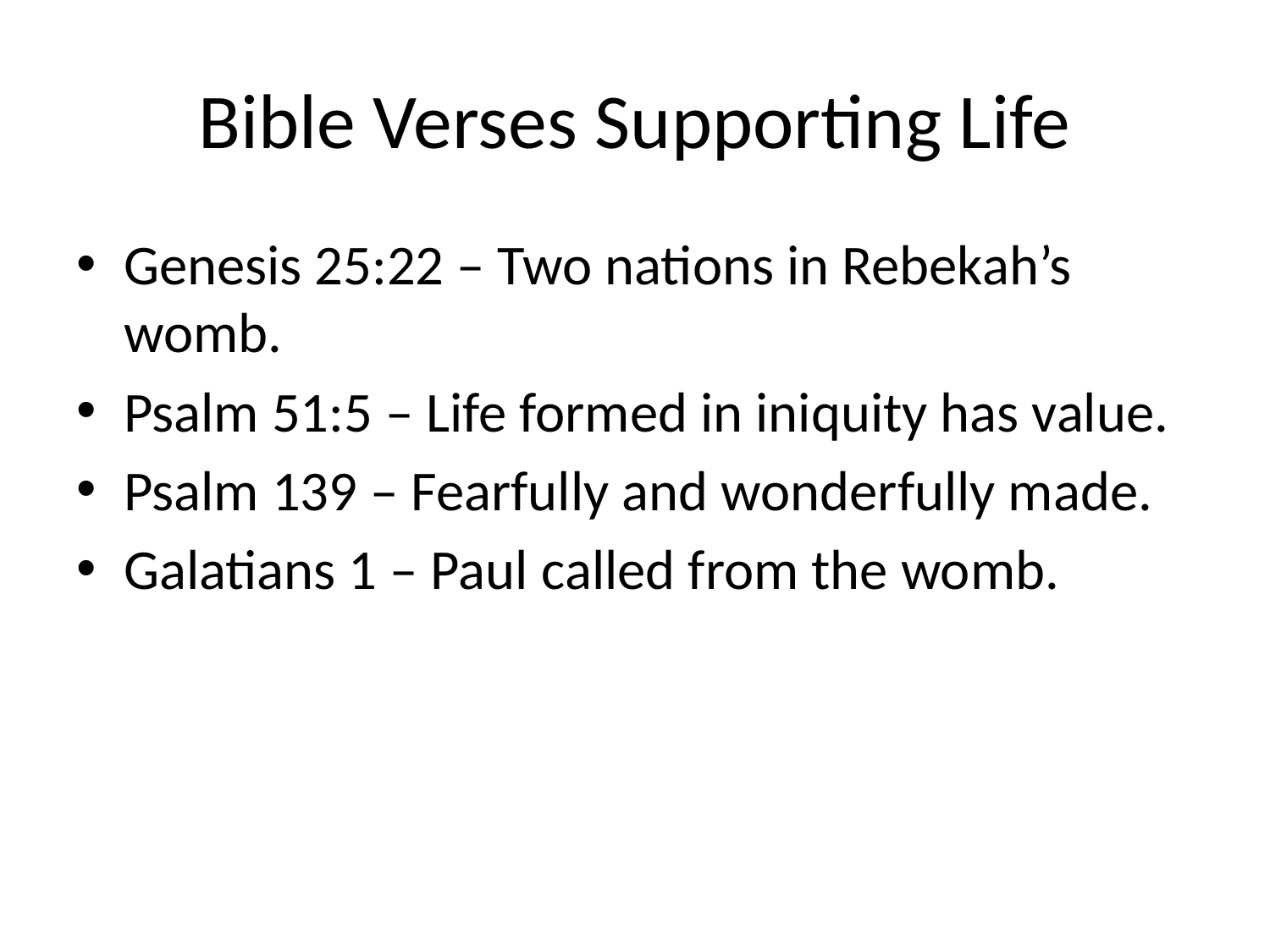

# Bible Verses Supporting Life
Genesis 25:22 – Two nations in Rebekah’s womb.
Psalm 51:5 – Life formed in iniquity has value.
Psalm 139 – Fearfully and wonderfully made.
Galatians 1 – Paul called from the womb.